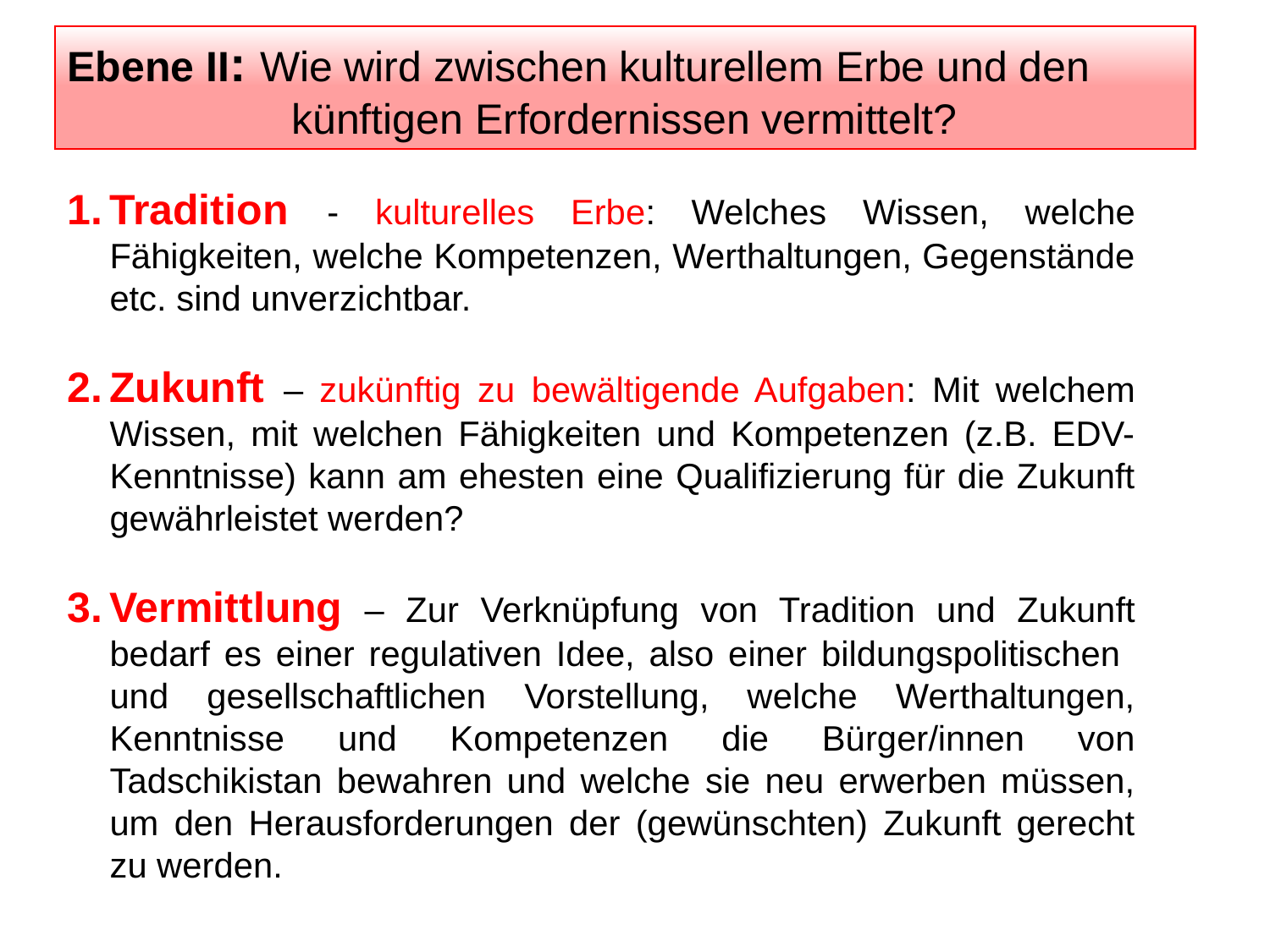

Ebene II: Wie wird zwischen kulturellem Erbe und den
                   künftigen Erfordernissen vermittelt?
Tradition - kulturelles Erbe: Welches Wissen, welche Fähigkeiten, welche Kompetenzen, Werthaltungen, Gegenstände etc. sind unverzichtbar.

Zukunft – zukünftig zu bewältigende Aufgaben: Mit welchem Wissen, mit welchen Fähigkeiten und Kompetenzen (z.B. EDV-Kenntnisse) kann am ehesten eine Qualifizierung für die Zukunft gewährleistet werden?

Vermittlung – Zur Verknüpfung von Tradition und Zukunft bedarf es einer regulativen Idee, also einer bildungspolitischen  und gesellschaftlichen Vorstellung, welche Werthaltungen, Kenntnisse und Kompetenzen die Bürger/innen von Tadschikistan bewahren und welche sie neu erwerben müssen, um den Herausforderungen der (gewünschten) Zukunft gerecht zu werden.